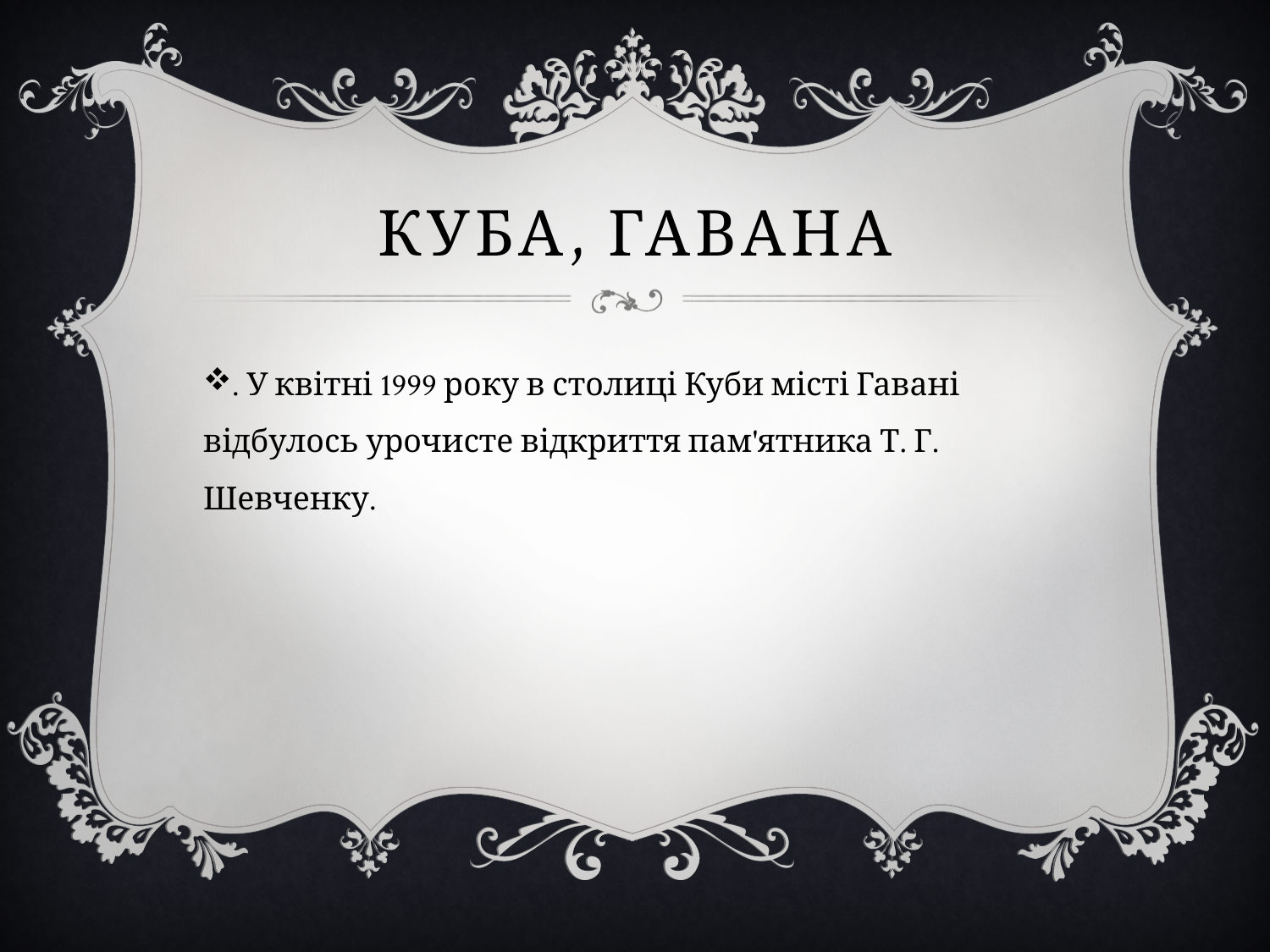

# Куба, гавана
. У квітні 1999 року в столиці Куби місті Гавані відбулось урочисте відкриття пам'ятника Т. Г. Шевченку.